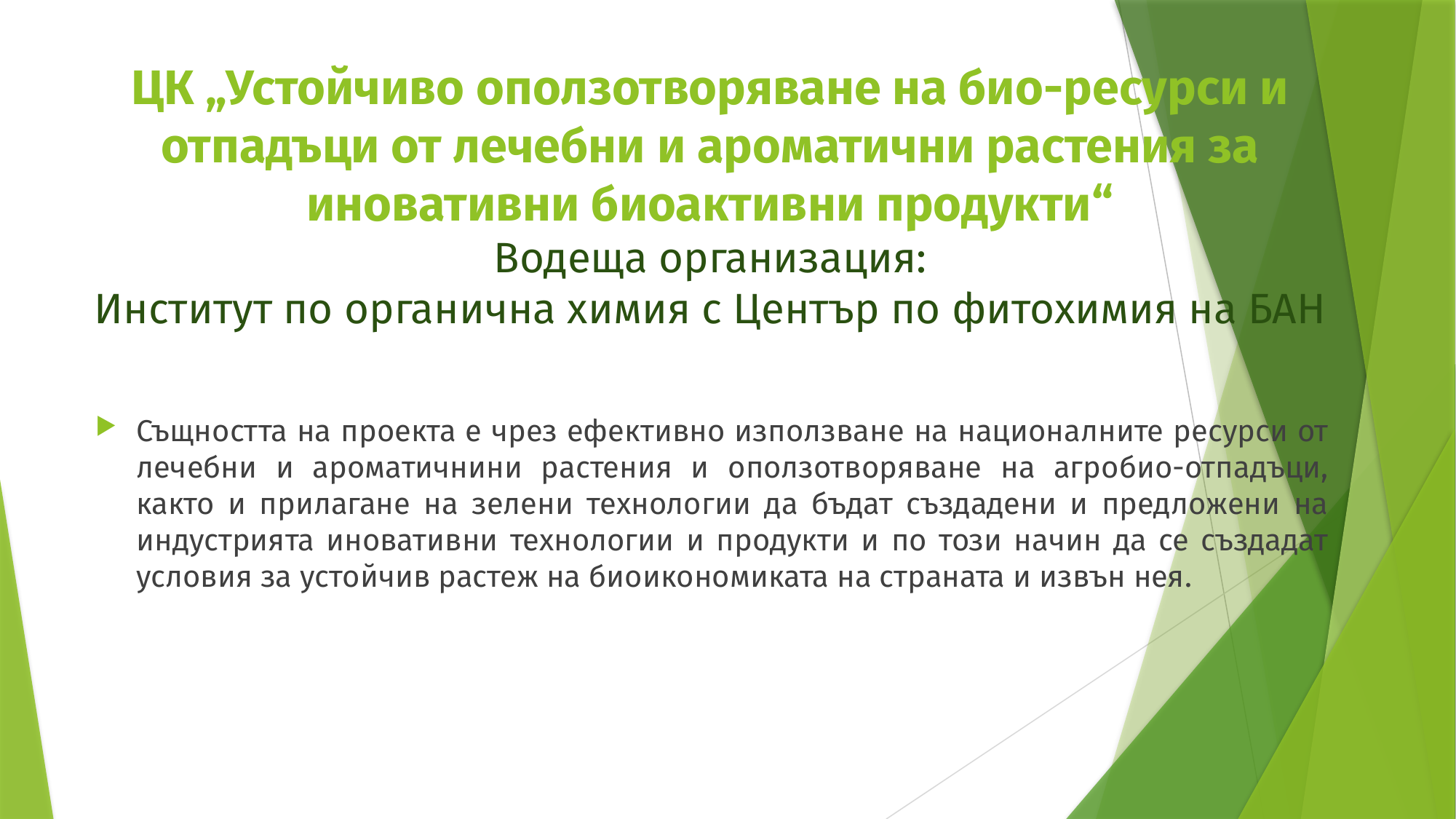

# ЦК „Устойчиво оползотворяване на био-ресурси и отпадъци от лечебни и ароматични растения за иновативни биоактивни продукти“ Водеща организация: Институт по органична химия с Център по фитохимия на БАН
Същността на проекта е чрез ефективно използване на националните ресурси от лечебни и ароматичнини растения и оползотворяване на агробио-отпадъци, както и прилагане на зелени технологии да бъдат създадени и предложени на индустрията иновативни технологии и продукти и по този начин да се създадат условия за устойчив растеж на биоикономиката на страната и извън нея.